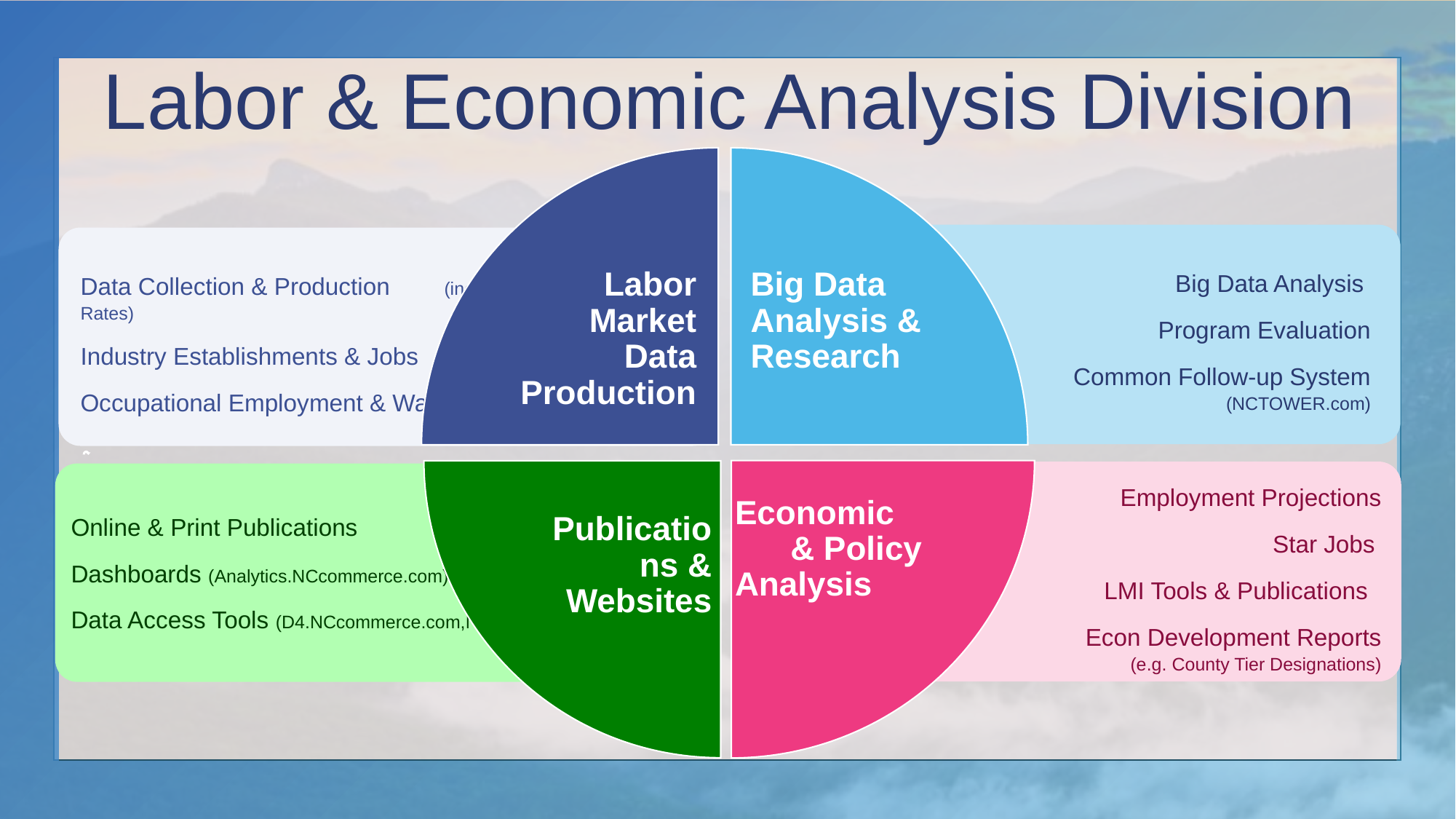

Labor & Economic Analysis Division

Employment Projections
              Star Jobs
LMI Tools & Publications
Econ Development Reports (e.g. County Tier Designations)

Online & Print Publications
Dashboards (Analytics.NCcommerce.com)
Data Access Tools (D4.NCcommerce.com,NCcareers)

              Big Data Analysis
Program Evaluation
Common Follow-up System (NCTOWER.com)

Data Collection & Production        (incl. Unemployment Rates)
Industry Establishments & Jobs
Occupational Employment & Wages
Labor Market Data Production
Big Data Analysis & Research
Economic           & Policy Analysis
Publications & Websites